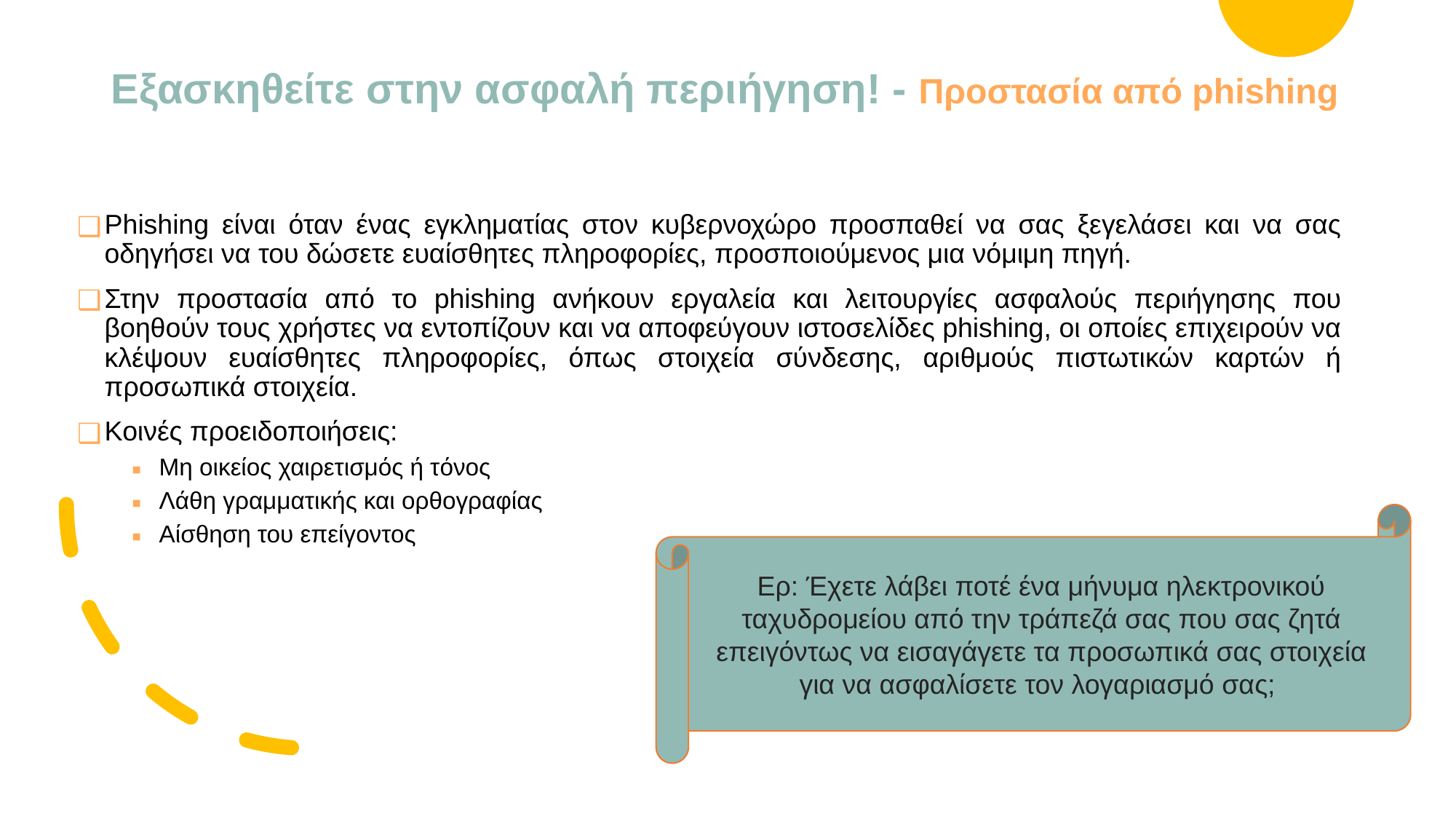

# Εξασκηθείτε στην ασφαλή περιήγηση! - Προστασία από phishing
Phishing είναι όταν ένας εγκληματίας στον κυβερνοχώρο προσπαθεί να σας ξεγελάσει και να σας οδηγήσει να του δώσετε ευαίσθητες πληροφορίες, προσποιούμενος μια νόμιμη πηγή.
Στην προστασία από το phishing ανήκουν εργαλεία και λειτουργίες ασφαλούς περιήγησης που βοηθούν τους χρήστες να εντοπίζουν και να αποφεύγουν ιστοσελίδες phishing, οι οποίες επιχειρούν να κλέψουν ευαίσθητες πληροφορίες, όπως στοιχεία σύνδεσης, αριθμούς πιστωτικών καρτών ή προσωπικά στοιχεία.
Κοινές προειδοποιήσεις:
Μη οικείος χαιρετισμός ή τόνος
Λάθη γραμματικής και ορθογραφίας
Αίσθηση του επείγοντος

Ερ: Έχετε λάβει ποτέ ένα μήνυμα ηλεκτρονικού ταχυδρομείου από την τράπεζά σας που σας ζητά επειγόντως να εισαγάγετε τα προσωπικά σας στοιχεία για να ασφαλίσετε τον λογαριασμό σας;